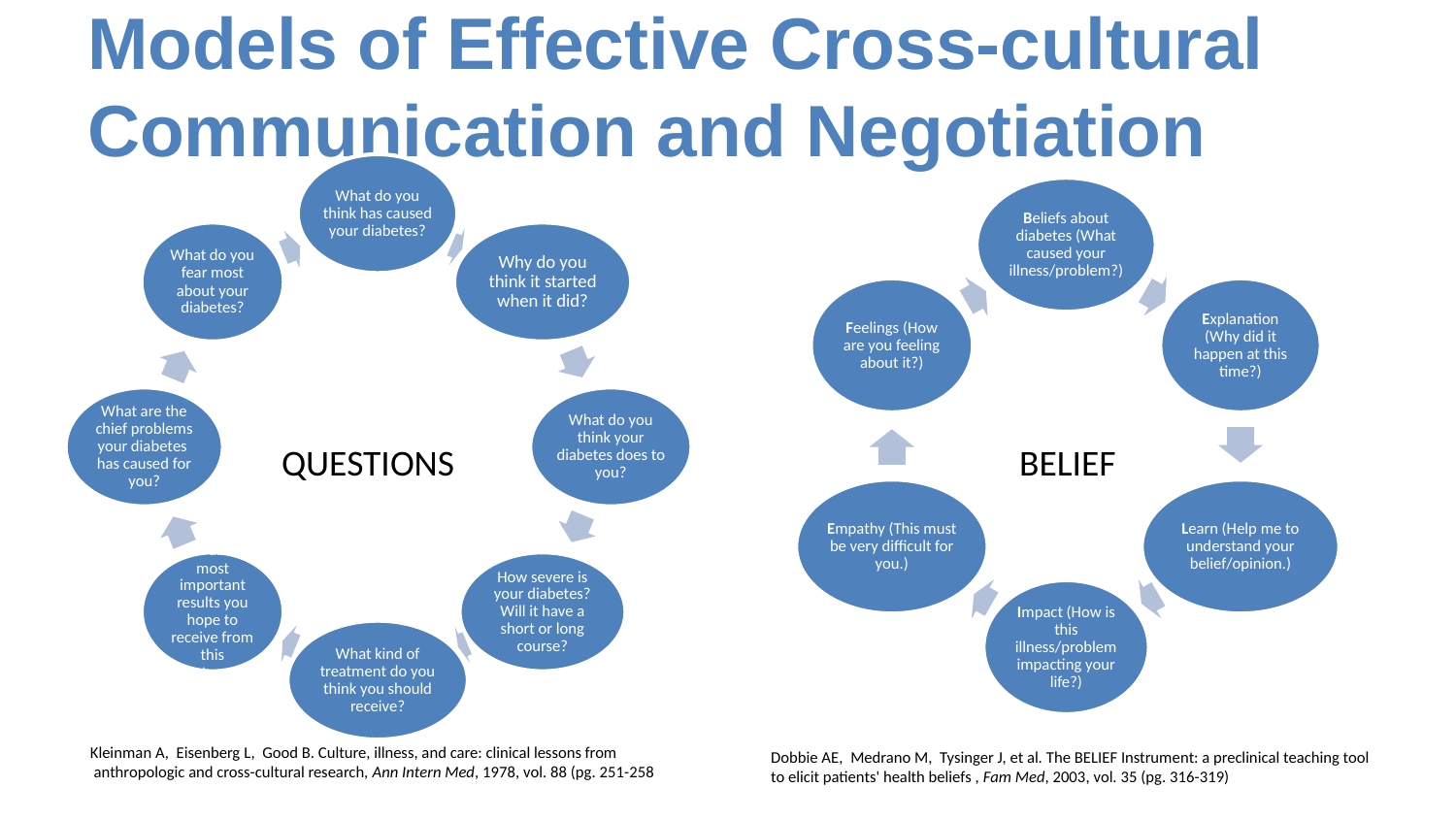

# Models of Effective Cross-cultural Communication and Negotiation
What do you think has caused your diabetes?

Why do you think it started when it did?

What do you think your diabetes does to you?

How severe is your diabetes? Will it have a short or long course?

What kind of treatment do you think you should receive?

What are the most important results you hope to receive from this treatment?

What are the chief problems your diabetes  has caused for you?

What do you fear most about your diabetes?

Beliefs about diabetes (What caused your illness/problem?)

Explanation (Why did it happen at this time?)

Learn (Help me to understand your belief/opinion.)

Impact (How is this illness/problem impacting your life?)

Empathy (This must be very difficult for you.)

Feelings (How are you feeling about it?)

QUESTIONS
BELIEF

Kleinman A,  Eisenberg L,  Good B. Culture, illness, and care: clinical lessons from
 anthropologic and cross-cultural research, Ann Intern Med, 1978, vol. 88 (pg. 251-258

Dobbie AE,  Medrano M,  Tysinger J, et al. The BELIEF Instrument: a preclinical teaching tool
to elicit patients' health beliefs , Fam Med, 2003, vol. 35 (pg. 316-319)